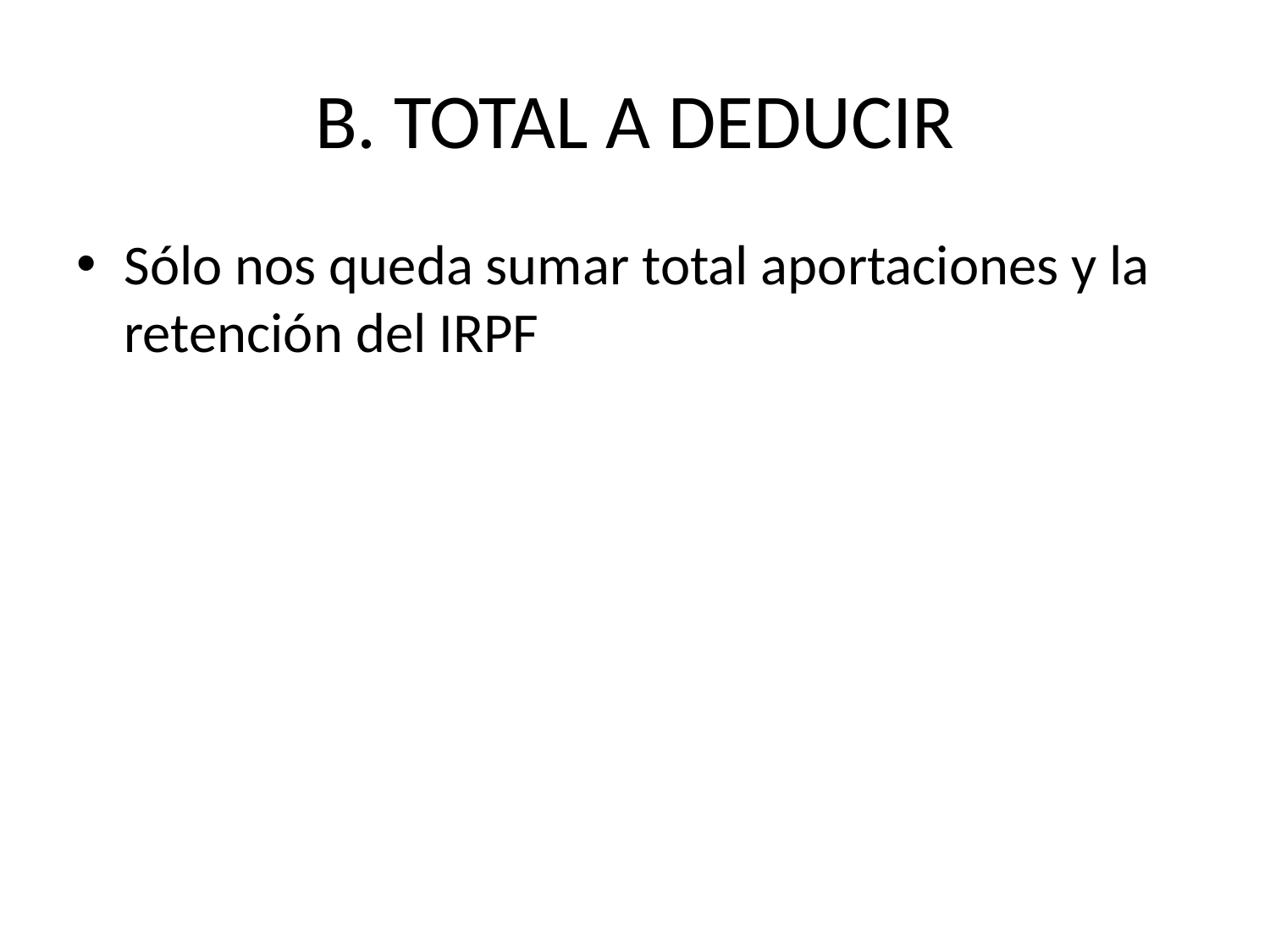

# B. TOTAL A DEDUCIR
Sólo nos queda sumar total aportaciones y la retención del IRPF